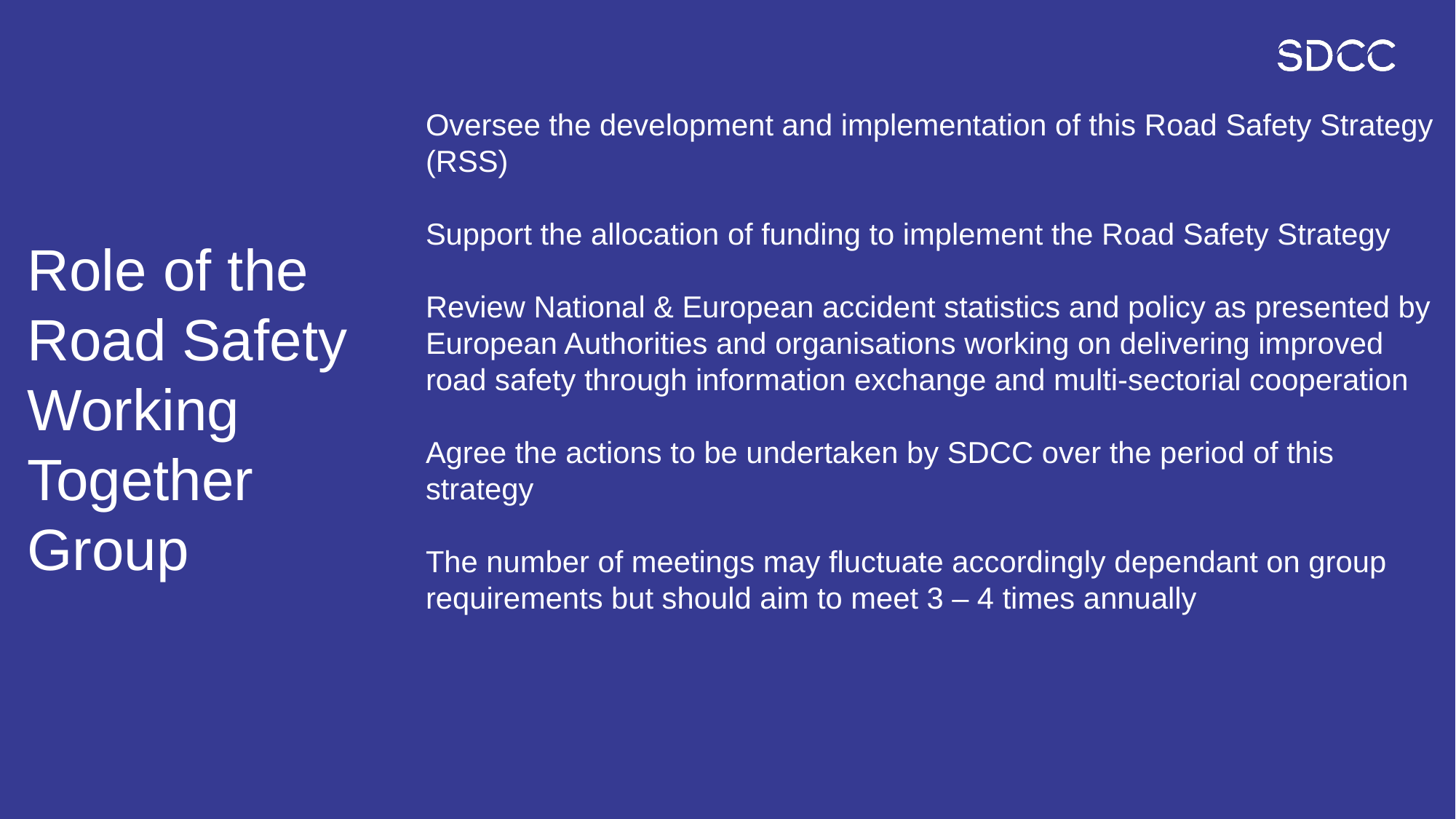

Oversee the development and implementation of this Road Safety Strategy (RSS)
Support the allocation of funding to implement the Road Safety Strategy
Review National & European accident statistics and policy as presented by European Authorities and organisations working on delivering improved road safety through information exchange and multi-sectorial cooperation
Agree the actions to be undertaken by SDCC over the period of this strategy
The number of meetings may fluctuate accordingly dependant on group requirements but should aim to meet 3 – 4 times annually
Role of the Road Safety Working Together Group